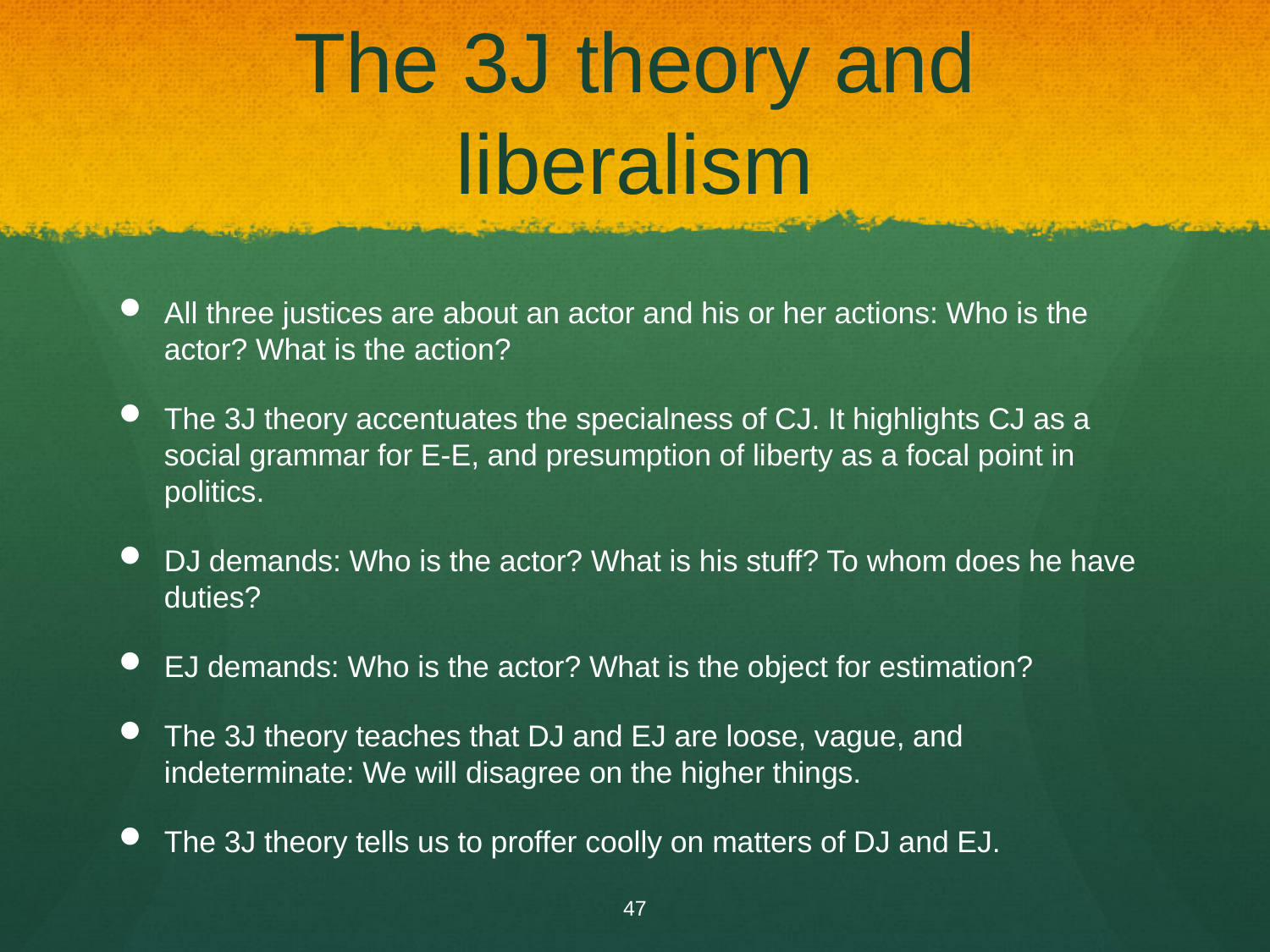

# The 3J theory and liberalism
All three justices are about an actor and his or her actions: Who is the actor? What is the action?
The 3J theory accentuates the specialness of CJ. It highlights CJ as a social grammar for E-E, and presumption of liberty as a focal point in politics.
DJ demands: Who is the actor? What is his stuff? To whom does he have duties?
EJ demands: Who is the actor? What is the object for estimation?
The 3J theory teaches that DJ and EJ are loose, vague, and indeterminate: We will disagree on the higher things.
The 3J theory tells us to proffer coolly on matters of DJ and EJ.
47